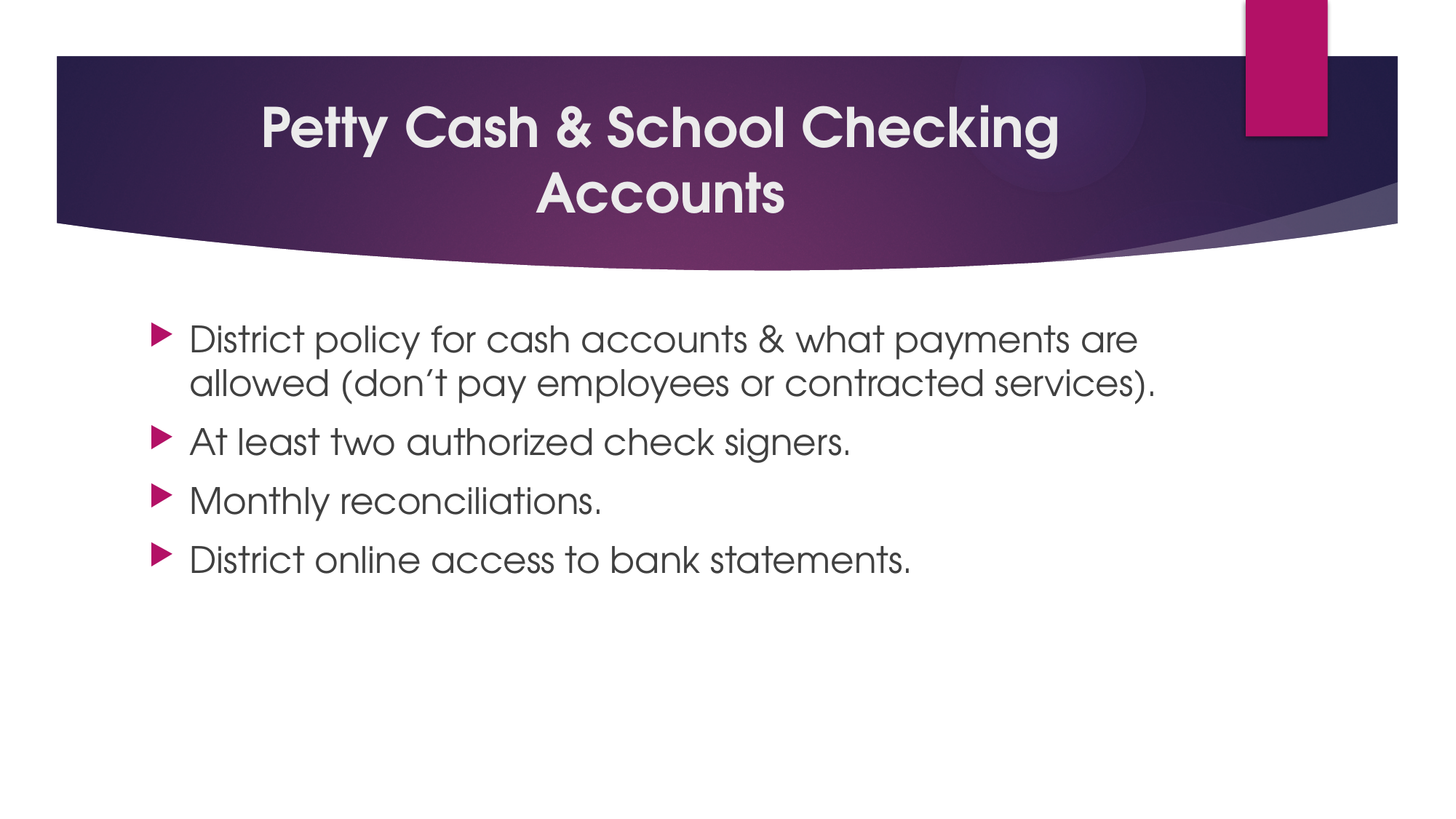

# Petty Cash & School Checking Accounts
District policy for cash accounts & what payments are allowed (don’t pay employees or contracted services).
At least two authorized check signers.
Monthly reconciliations.
District online access to bank statements.